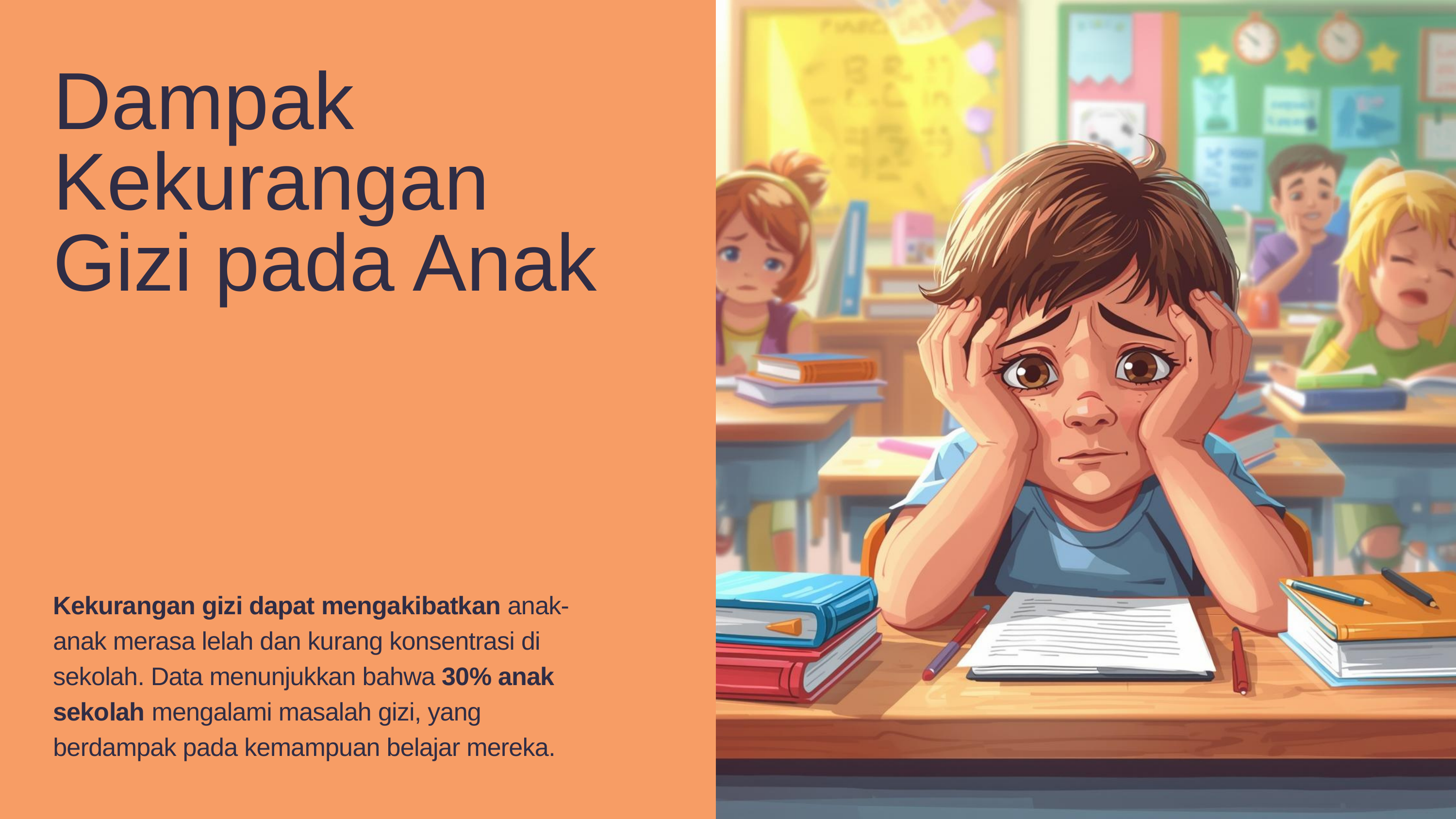

Dampak Kekurangan Gizi pada Anak
Kekurangan gizi dapat mengakibatkan anak-anak merasa lelah dan kurang konsentrasi di sekolah. Data menunjukkan bahwa 30% anak sekolah mengalami masalah gizi, yang berdampak pada kemampuan belajar mereka.